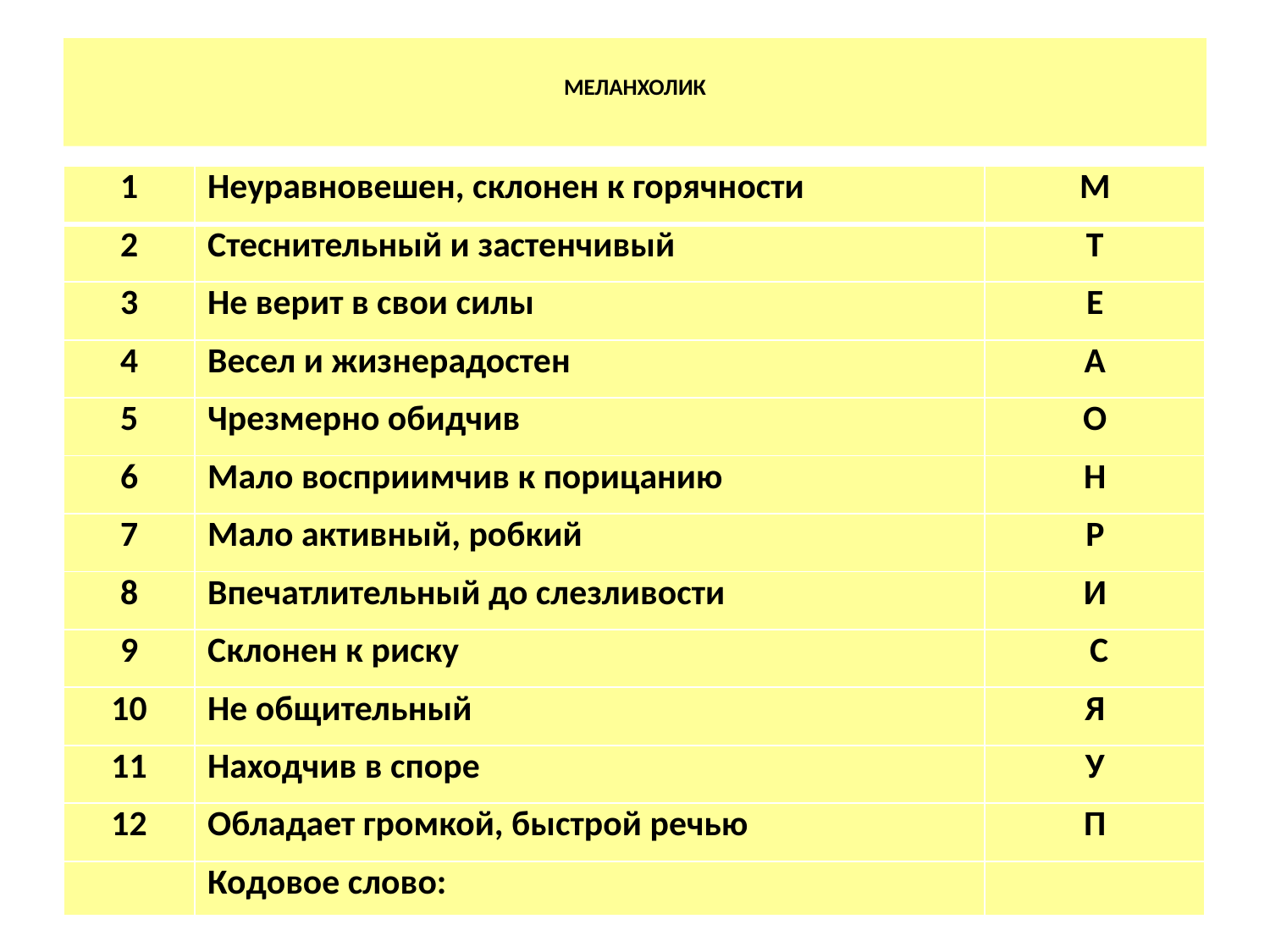

# МЕЛАНХОЛИК
| 1 | Неуравновешен, склонен к горячности | М |
| --- | --- | --- |
| 2 | Стеснительный и застенчивый | Т |
| 3 | Не верит в свои силы | Е |
| 4 | Весел и жизнерадостен | А |
| 5 | Чрезмерно обидчив | О |
| 6 | Мало восприимчив к порицанию | Н |
| 7 | Мало активный, робкий | Р |
| 8 | Впечатлительный до слезливости | И |
| 9 | Склонен к риску | С |
| 10 | Не общительный | Я |
| 11 | Находчив в споре | У |
| 12 | Обладает громкой, быстрой речью | П |
|  | Кодовое слово: |  |